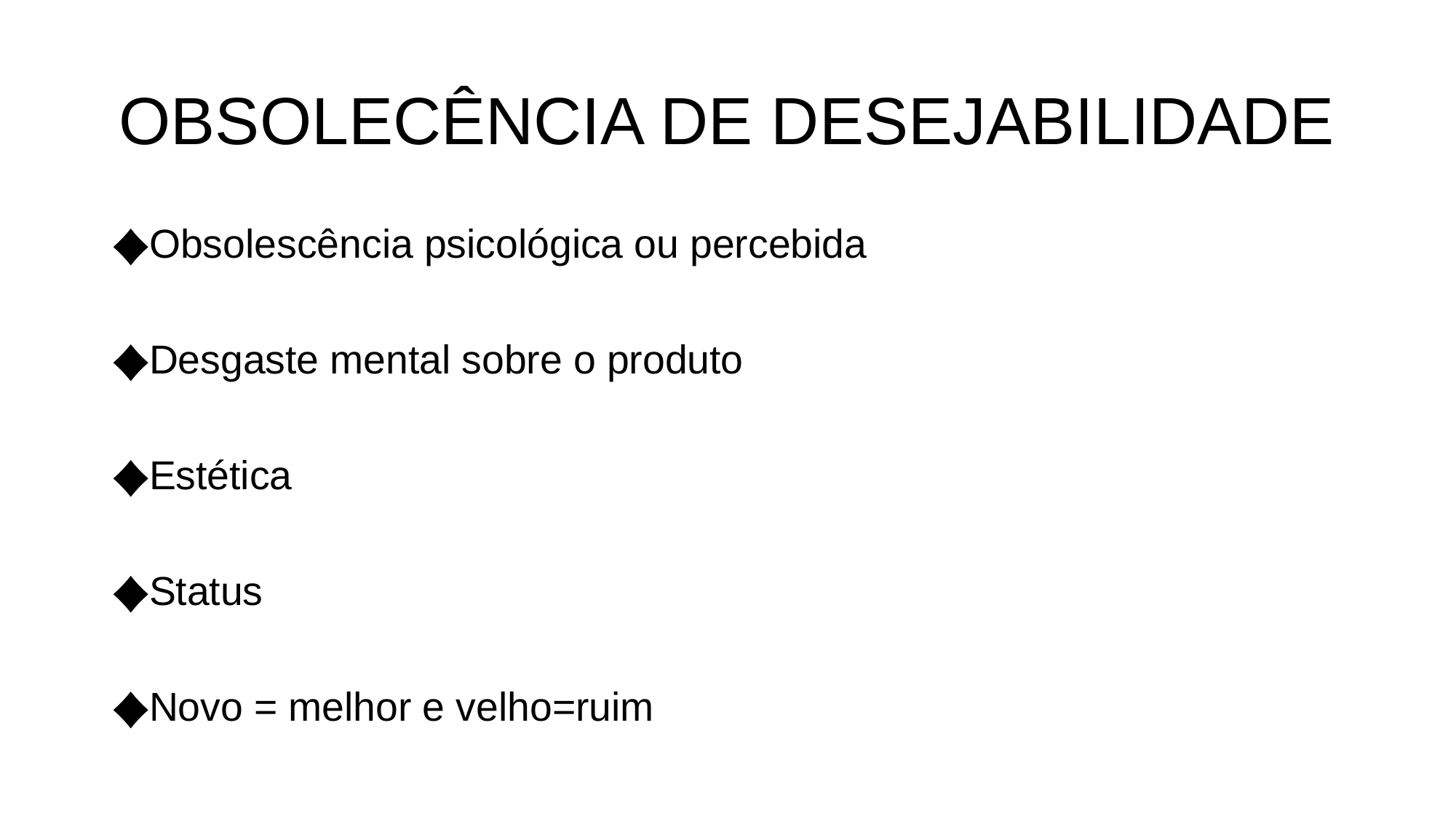

# OBSOLECÊNCIA DE DESEJABILIDADE
Obsolescência psicológica ou percebida

Desgaste mental sobre o produto

Estética

Status

Novo = melhor e velho=ruim